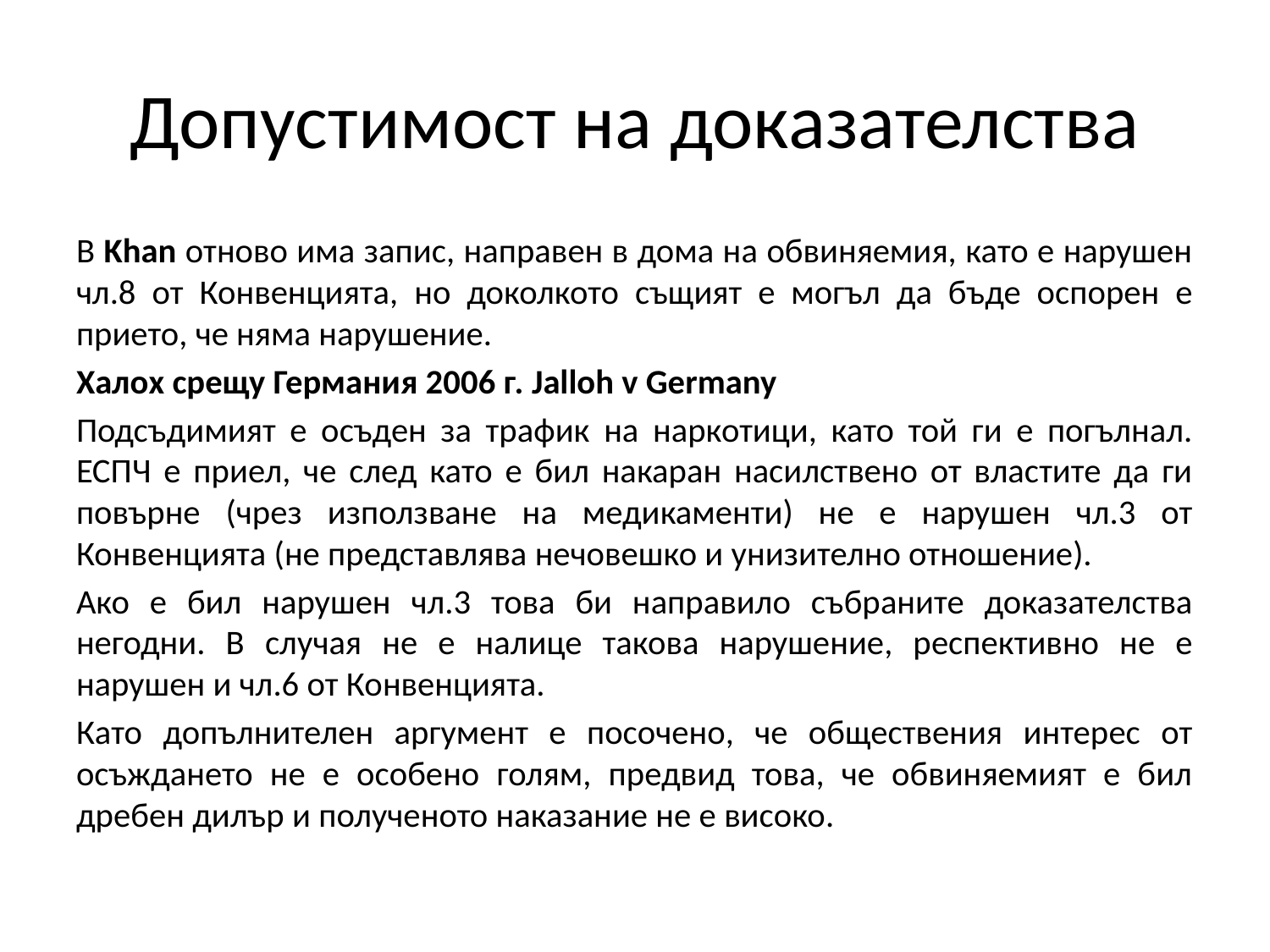

# Допустимост на доказателства
В Khan отново има запис, направен в дома на обвиняемия, като е нарушен чл.8 от Конвенцията, но доколкото същият е могъл да бъде оспорен е прието, че няма нарушение.
Халох срещу Германия 2006 г. Jalloh v Germany
Подсъдимият е осъден за трафик на наркотици, като той ги е погълнал. ЕСПЧ е приел, че след като е бил накаран насилствено от властите да ги повърне (чрез използване на медикаменти) не е нарушен чл.3 от Конвенцията (не представлява нечовешко и унизително отношение).
Ако е бил нарушен чл.3 това би направило събраните доказателства негодни. В случая не е налице такова нарушение, респективно не е нарушен и чл.6 от Конвенцията.
Като допълнителен аргумент е посочено, че обществения интерес от осъждането не е особено голям, предвид това, че обвиняемият е бил дребен дилър и полученото наказание не е високо.